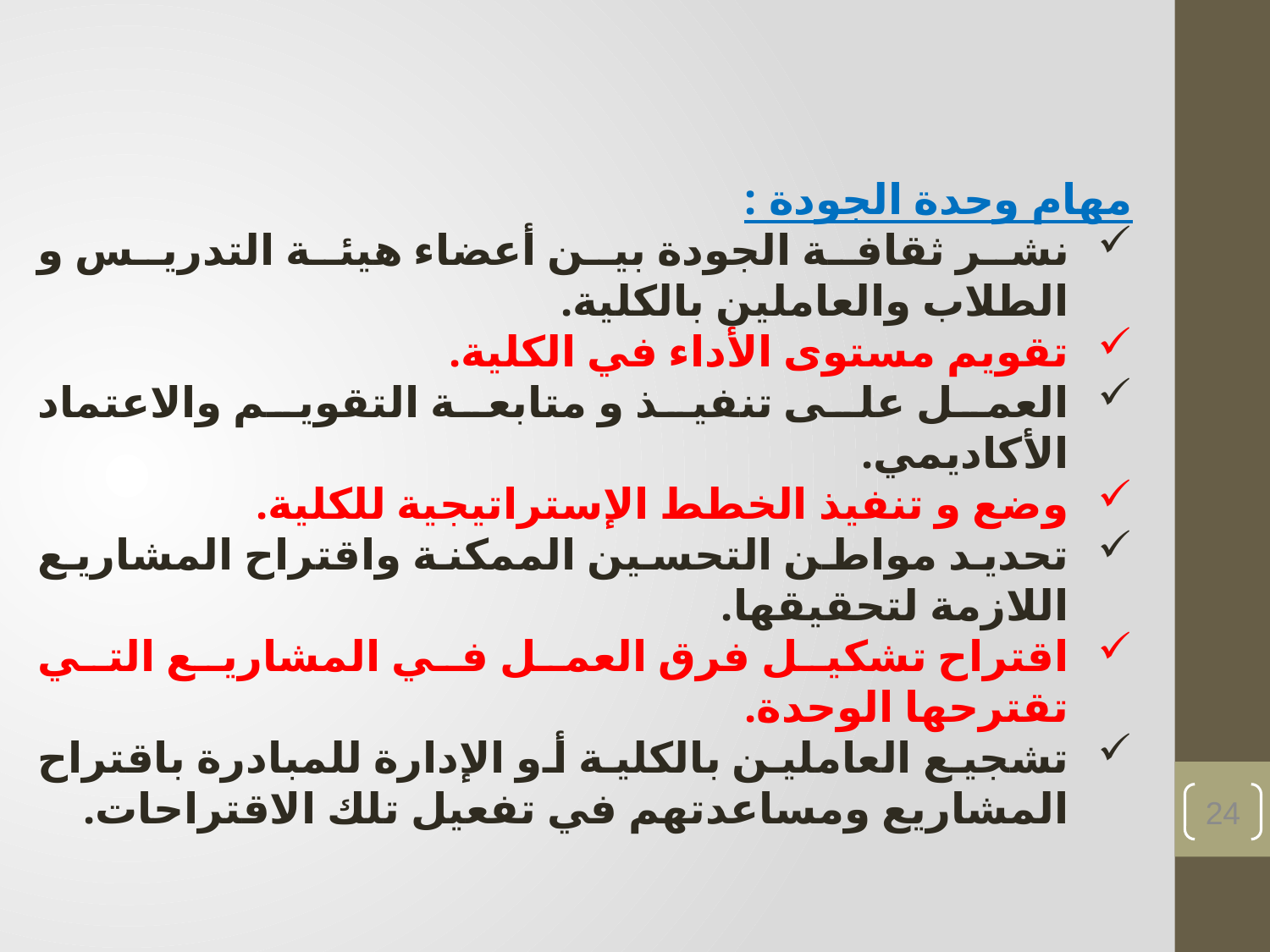

مهام وحدة الجودة :
نشر ثقافة الجودة بين أعضاء هيئة التدريس و الطلاب والعاملين بالكلية.
تقويم مستوى الأداء في الكلية.
العمل على تنفيذ و متابعة التقويم والاعتماد الأكاديمي.
وضع و تنفيذ الخطط الإستراتيجية للكلية.
تحديد مواطن التحسين الممكنة واقتراح المشاريع اللازمة لتحقيقها.
اقتراح تشكيل فرق العمل في المشاريع التي تقترحها الوحدة.
تشجيع العاملين بالكلية أو الإدارة للمبادرة باقتراح المشاريع ومساعدتهم في تفعيل تلك الاقتراحات.
24